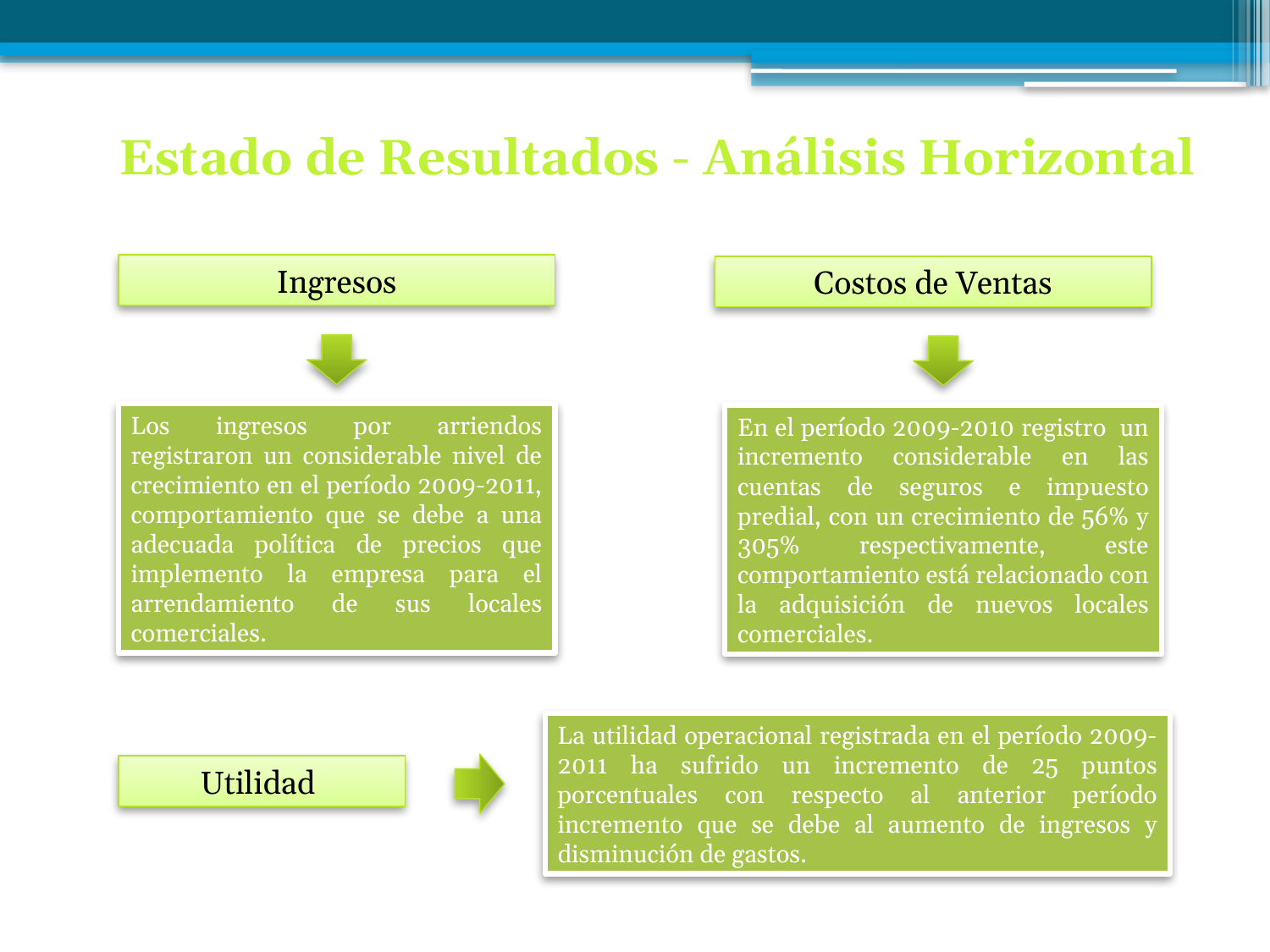

Estado de Resultados - Análisis Horizontal
Ingresos
Costos de Ventas

Los ingresos por arriendos registraron un considerable nivel de crecimiento en el período 2009-2011, comportamiento que se debe a una adecuada política de precios que implemento la empresa para el arrendamiento de sus locales comerciales.
En el período 2009-2010 registro  un incremento considerable en las cuentas de seguros e impuesto predial, con un crecimiento de 56% y 305% respectivamente, este comportamiento está relacionado con la adquisición de nuevos locales comerciales.
La utilidad operacional registrada en el período 2009-2011 ha sufrido un incremento de 25 puntos porcentuales con respecto al anterior período incremento que se debe al aumento de ingresos y disminución de gastos.
Utilidad